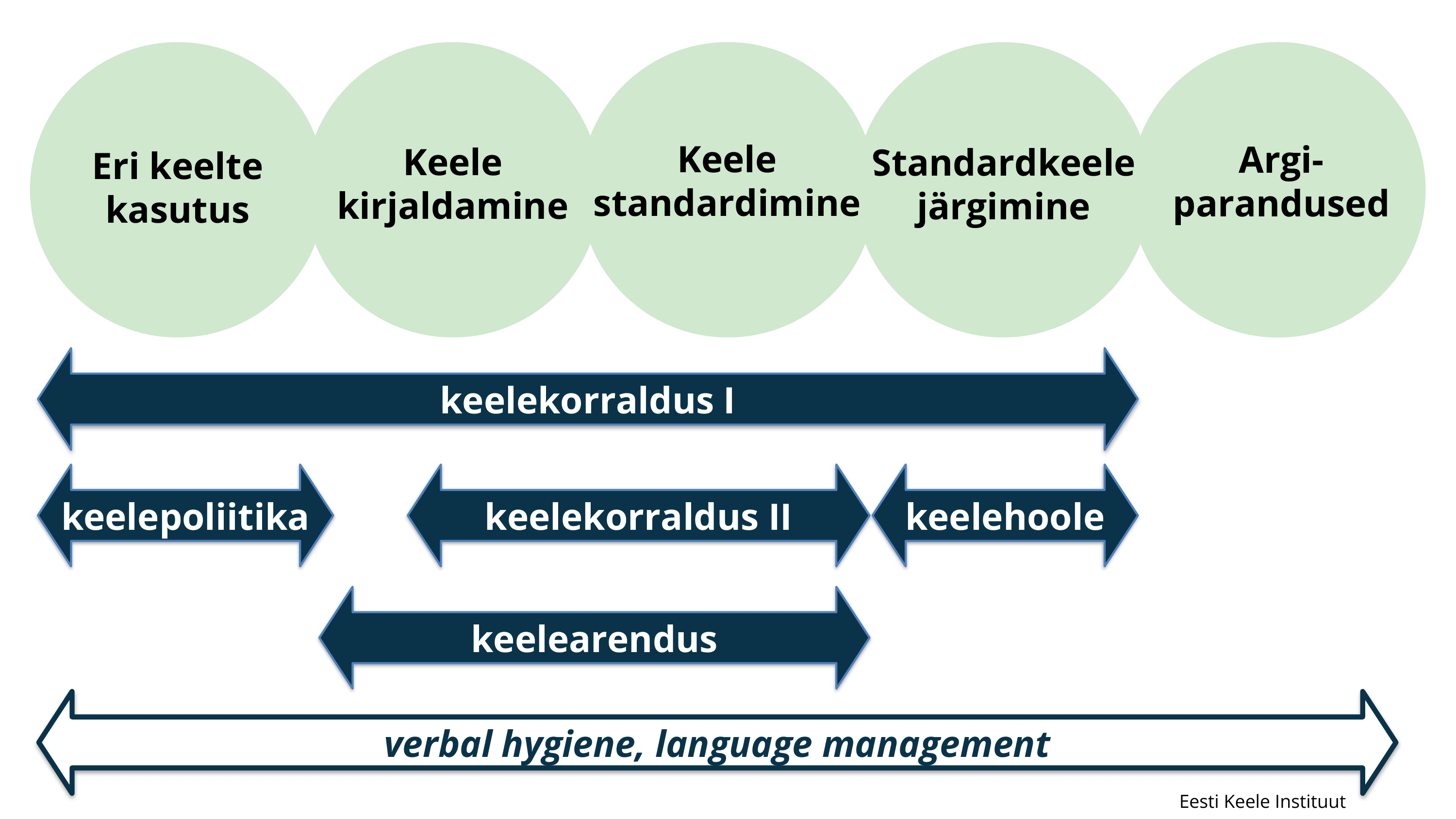

Argi-parandused

Eri keelte kasutus

Keele kirjaldamine

Keele standardimine

Standardkeele järgimine
keelekorraldus I
keelepoliitika
keelekorraldus II
keelehoole
keelearendus
verbal hygiene, language management
Eesti Keele Instituut